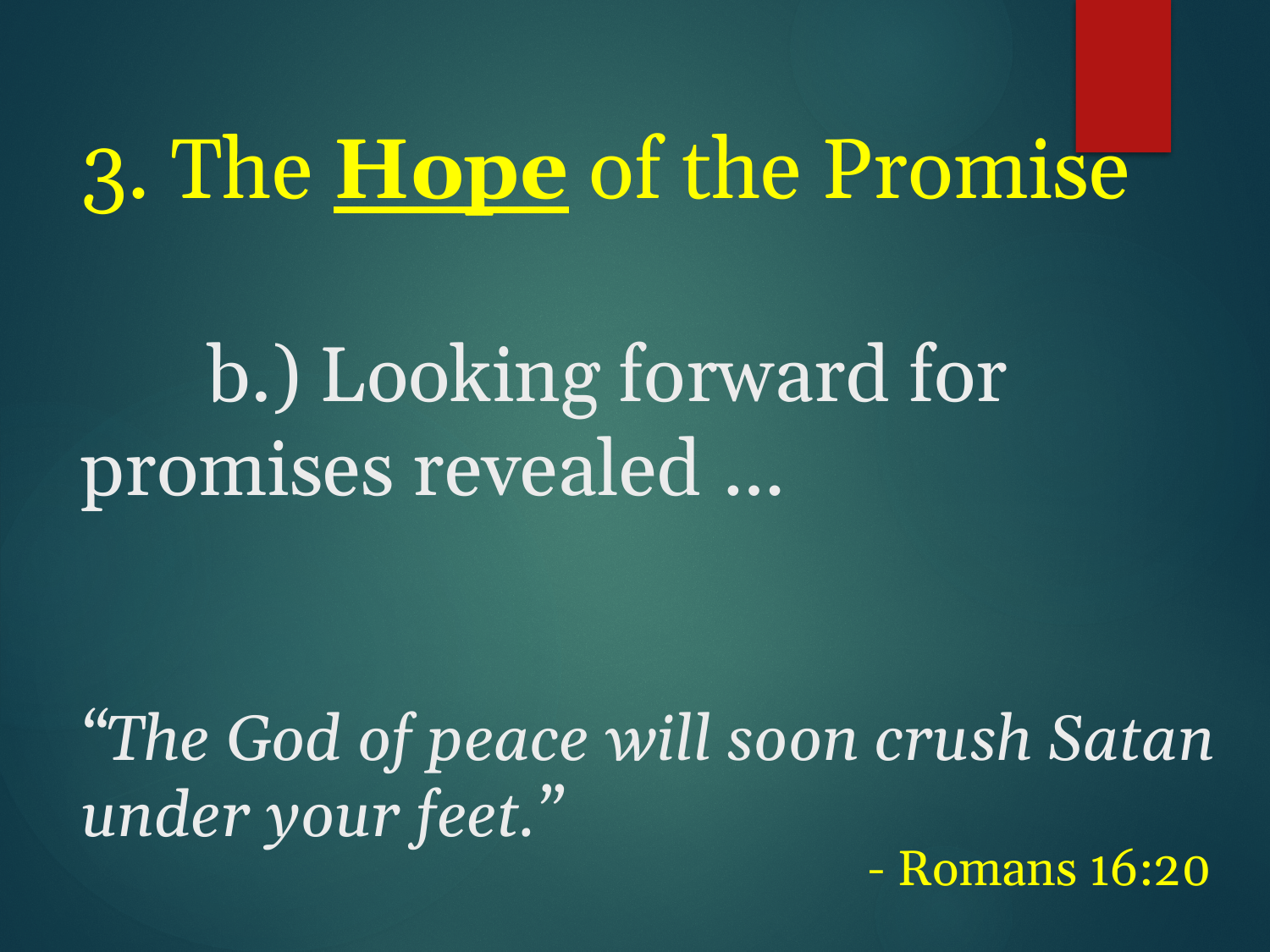

# 3. The Hope of the Promise b.) Looking forward for promises revealed … “The God of peace will soon crush Satan under your feet.”
 - Romans 16:20